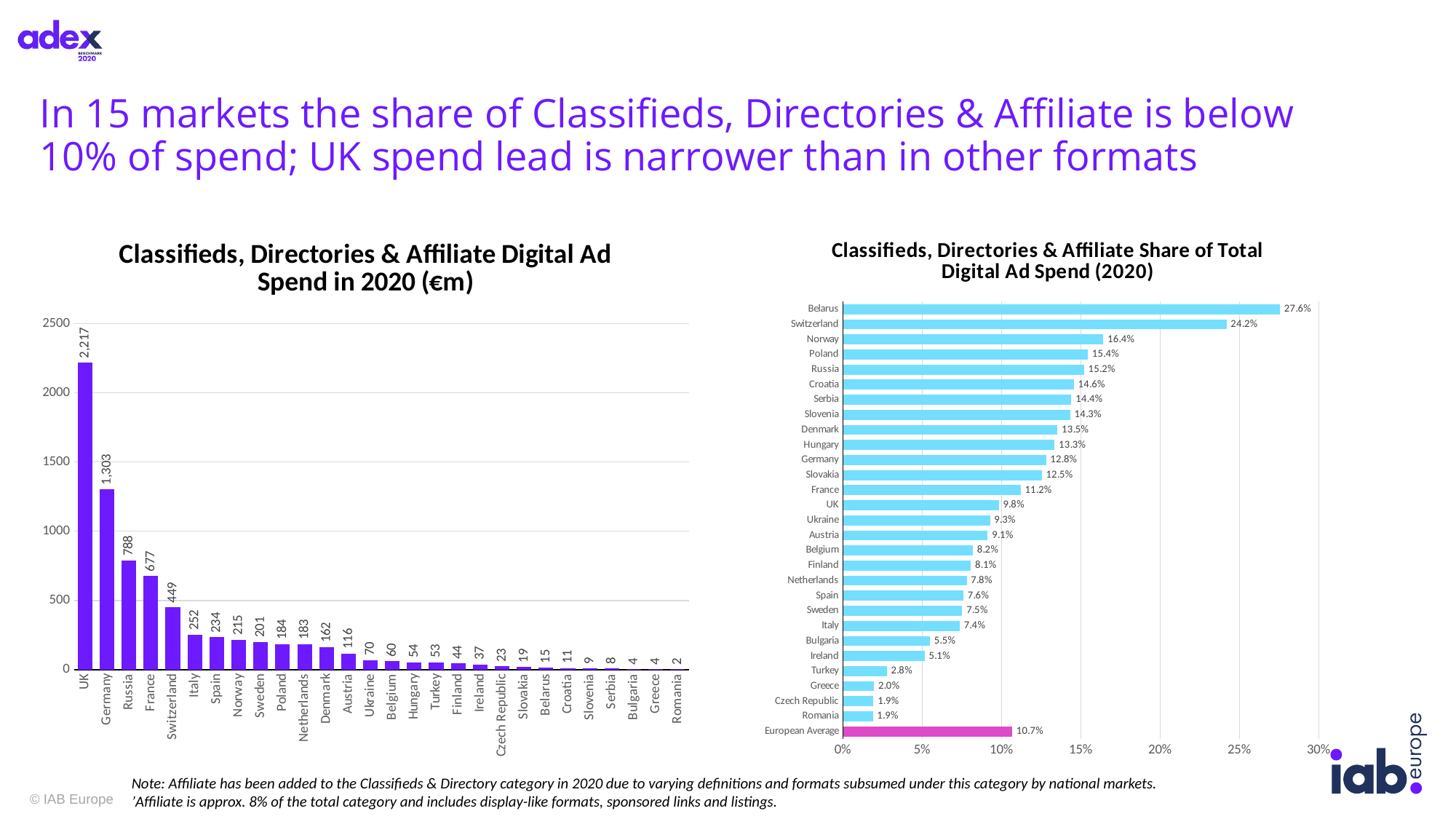

# In 15 markets the share of Classifieds, Directories & Affiliate is below 10% of spend; UK spend lead is narrower than in other formats

### Chart: Classifieds, Directories & Affiliate Digital Ad Spend in 2020 (€m)

| Category | 2020 |
|---|---|
| UK | 2217.0620208457476 |
| Germany | 1302.88705358433 |
| Russia | 787.6780984747903 |
| France | 677.0 |
| Switzerland | 449.3271307009827 |
| Italy | 252.0 |
| Spain | 233.8 |
| Norway | 215.00672486297321 |
| Sweden | 201.24130274088074 |
| Poland | 183.5793975670865 |
| Netherlands | 183.0 |
| Denmark | 162.14699085053698 |
| Austria | 116.46 |
| Ukraine | 69.56590242779535 |
| Belgium | 59.94226875 |
| Hungary | 53.7920398124089 |
| Turkey | 52.7005724982465 |
| Finland | 44.182352941176475 |
| Ireland | 37.4977145 |
| Czech Republic | 22.820278654982427 |
| Slovakia | 19.185130845941178 |
| Belarus | 15.165726567258787 |
| Croatia | 11.238818787836475 |
| Slovenia | 8.536842539999999 |
| Serbia | 7.753 |
| Bulgaria | 3.9997 |
| Greece | 3.669407568 |
| Romania | 1.737672852451903 |

### Chart: Classifieds, Directories & Affiliate Share of Total Digital Ad Spend (2020)

| Category | C&D share 2020 |
|---|---|
| European Average | 0.10657045830426233 |
| Romania | 0.01880275684737236 |
| Czech Republic | 0.019137431846662282 |
| Greece | 0.019556653590390664 |
| Turkey | 0.027532161700041975 |
| Ireland | 0.051425627620378805 |
| Bulgaria | 0.05478213662350895 |
| Italy | 0.07355516637478109 |
| Sweden | 0.07519095591261983 |
| Spain | 0.07581118180704573 |
| Netherlands | 0.07794041828248639 |
| Finland | 0.08063381982726692 |
| Belgium | 0.08183360334013061 |
| Austria | 0.0912026998453559 |
| Ukraine | 0.09268612555423714 |
| UK | 0.09820242789218843 |
| France | 0.11199955883974853 |
| Slovakia | 0.12525367161219766 |
| Germany | 0.12800808000594832 |
| Hungary | 0.13336692500259936 |
| Denmark | 0.1352600199814794 |
| Slovenia | 0.14327629087709604 |
| Serbia | 0.14397934927945327 |
| Croatia | 0.14551067744347998 |
| Russia | 0.15197859381801154 |
| Poland | 0.15435421105675418 |
| Norway | 0.16411843037069299 |
| Switzerland | 0.24181095076449255 |
| Belarus | 0.27560883417031157 |
Note: Affiliate has been added to the Classifieds & Directory category in 2020 due to varying definitions and formats subsumed under this category by national markets.
’Affiliate is approx. 8% of the total category and includes display-like formats, sponsored links and listings.